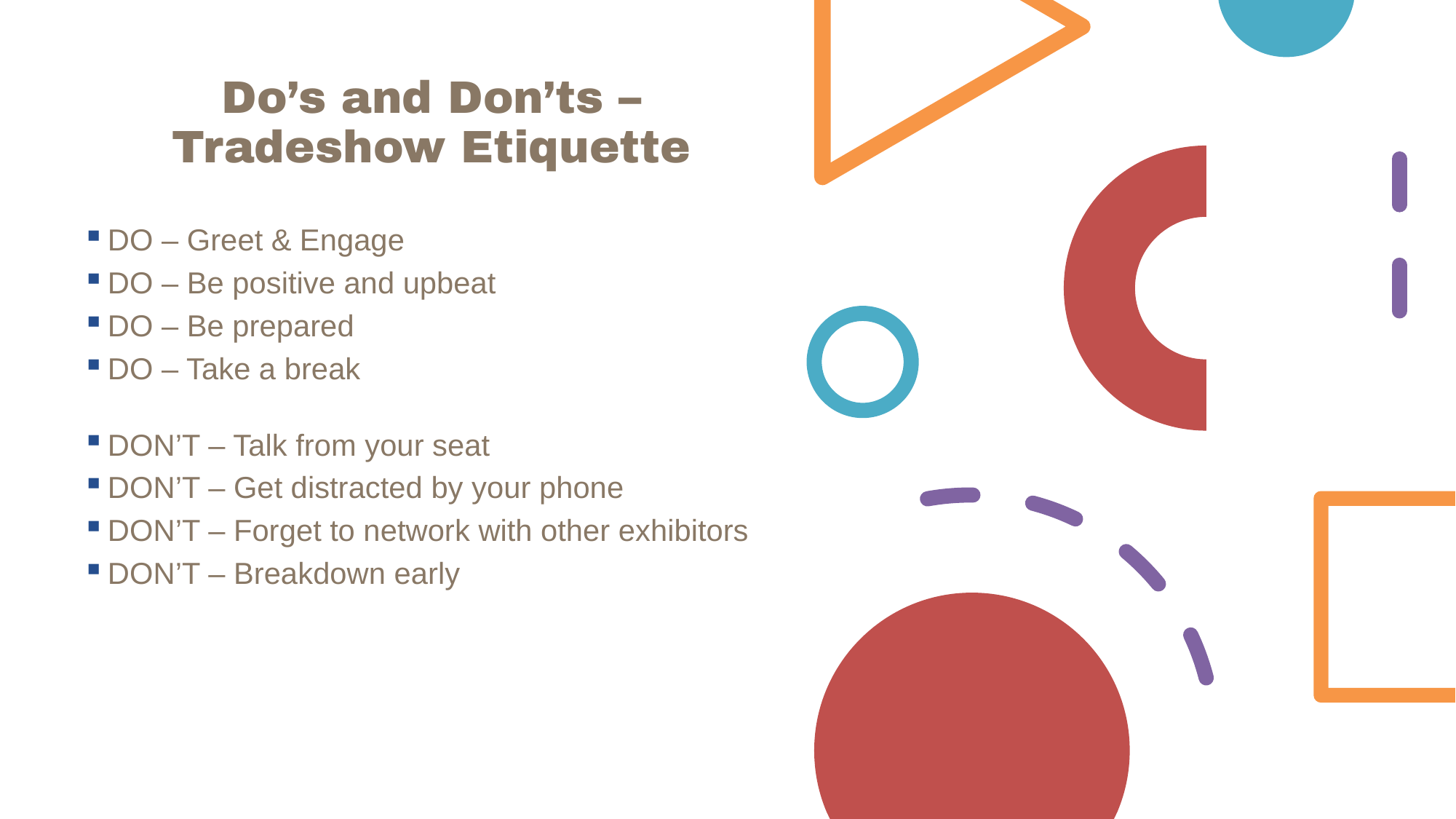

# Do’s and Don’ts – Tradeshow Etiquette

DO – Greet & Engage
DO – Be positive and upbeat
DO – Be prepared
DO – Take a break

DON’T – Talk from your seat
DON’T – Get distracted by your phone
DON’T – Forget to network with other exhibitors
DON’T – Breakdown early